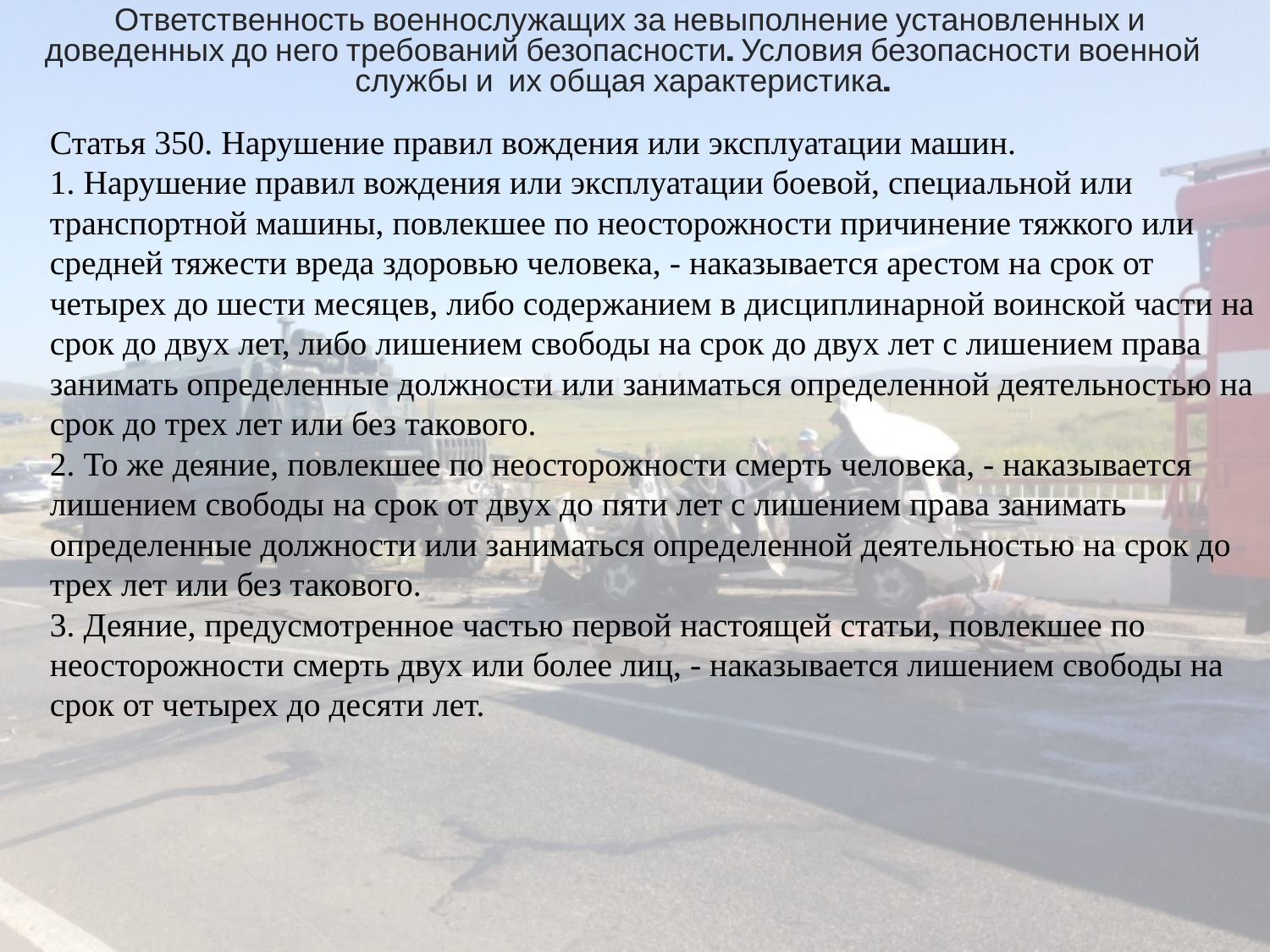

# Ответственность военнослужащих за невыполнение установленных и доведенных до него требований безопасности. Условия безопасности военной службы и  их общая характеристика.
Статья 350. Нарушение правил вождения или эксплуатации машин.
1. Нарушение правил вождения или эксплуатации боевой, специальной или транспортной машины, повлекшее по неосторожности причинение тяжкого или средней тяжести вреда здоровью человека, - наказывается арестом на срок от четырех до шести месяцев, либо содержанием в дисциплинарной воинской части на срок до двух лет, либо лишением свободы на срок до двух лет с лишением права занимать определенные должности или заниматься определенной деятельностью на срок до трех лет или без такового.
2. То же деяние, повлекшее по неосторожности смерть человека, - наказывается лишением свободы на срок от двух до пяти лет с лишением права занимать определенные должности или заниматься определенной деятельностью на срок до трех лет или без такового.
3. Деяние, предусмотренное частью первой настоящей статьи, повлекшее по неосторожности смерть двух или более лиц, - наказывается лишением свободы на срок от четырех до десяти лет.